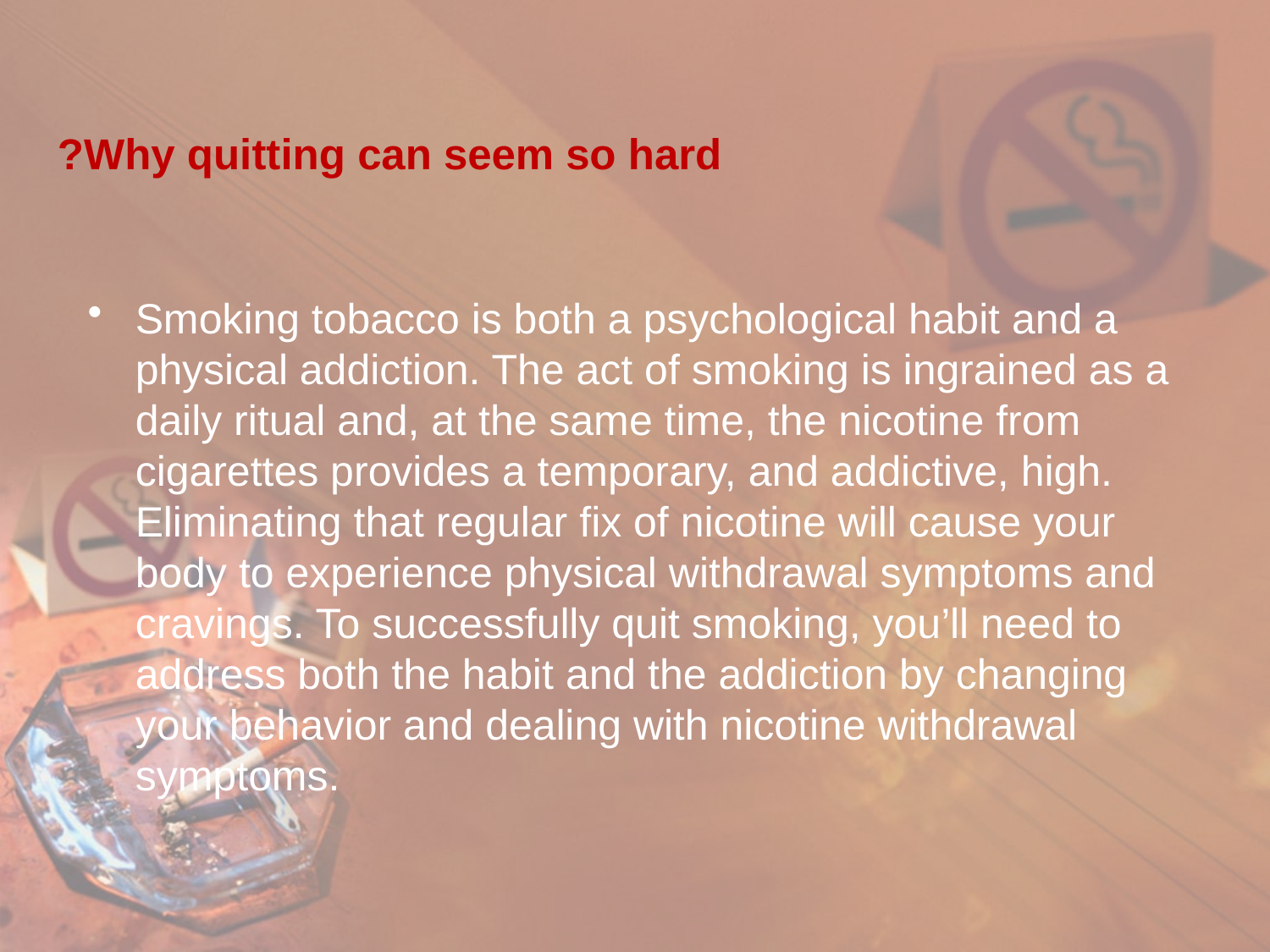

# Why quitting can seem so hard?

Smoking tobacco is both a psychological habit and a physical addiction. The act of smoking is ingrained as a daily ritual and, at the same time, the nicotine from cigarettes provides a temporary, and addictive, high. Eliminating that regular fix of nicotine will cause your body to experience physical withdrawal symptoms and cravings. To successfully quit smoking, you’ll need to address both the habit and the addiction by changing your behavior and dealing with nicotine withdrawal symptoms.